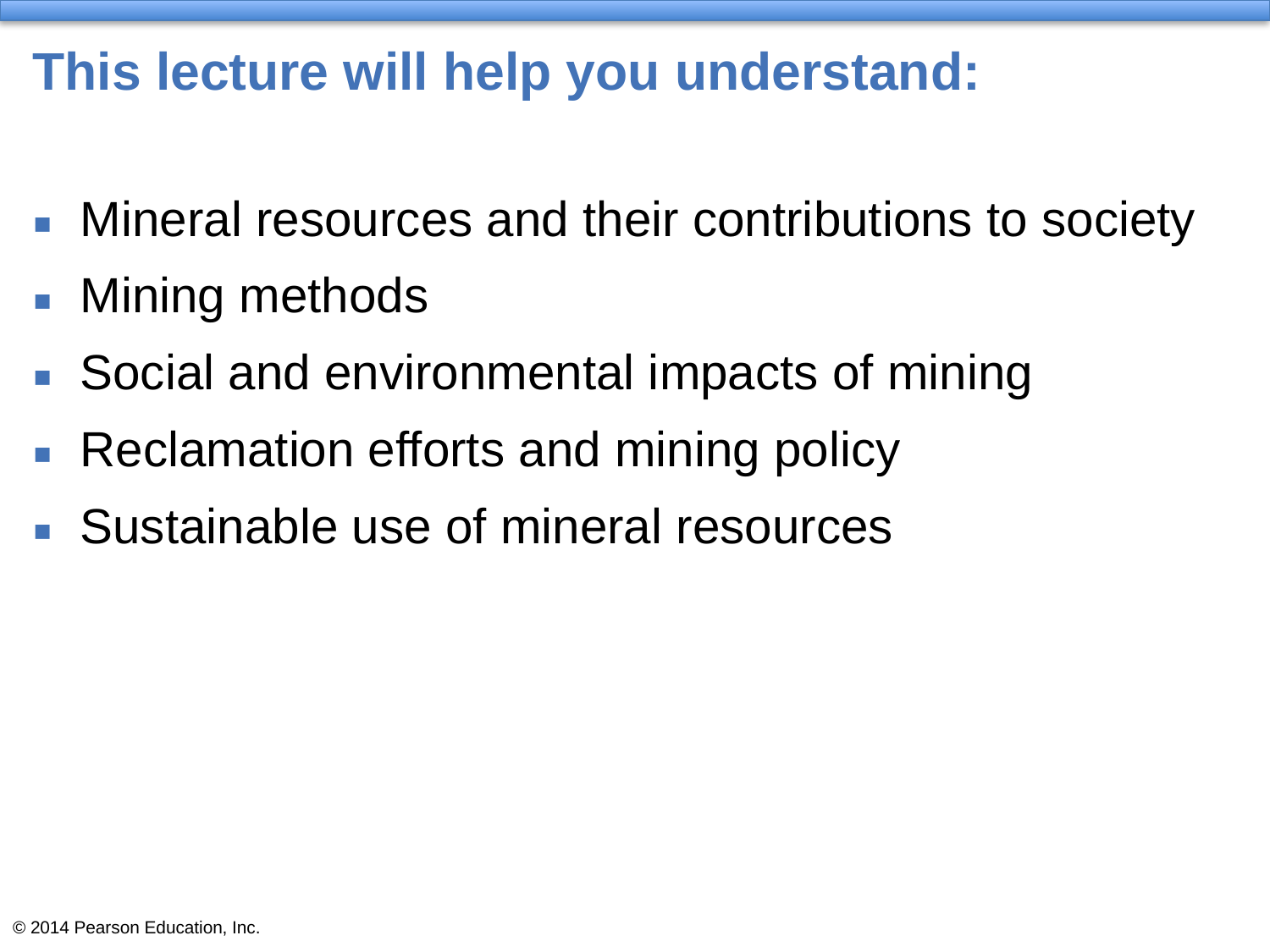

# This lecture will help you understand:
Mineral resources and their contributions to society
Mining methods
Social and environmental impacts of mining
Reclamation efforts and mining policy
Sustainable use of mineral resources